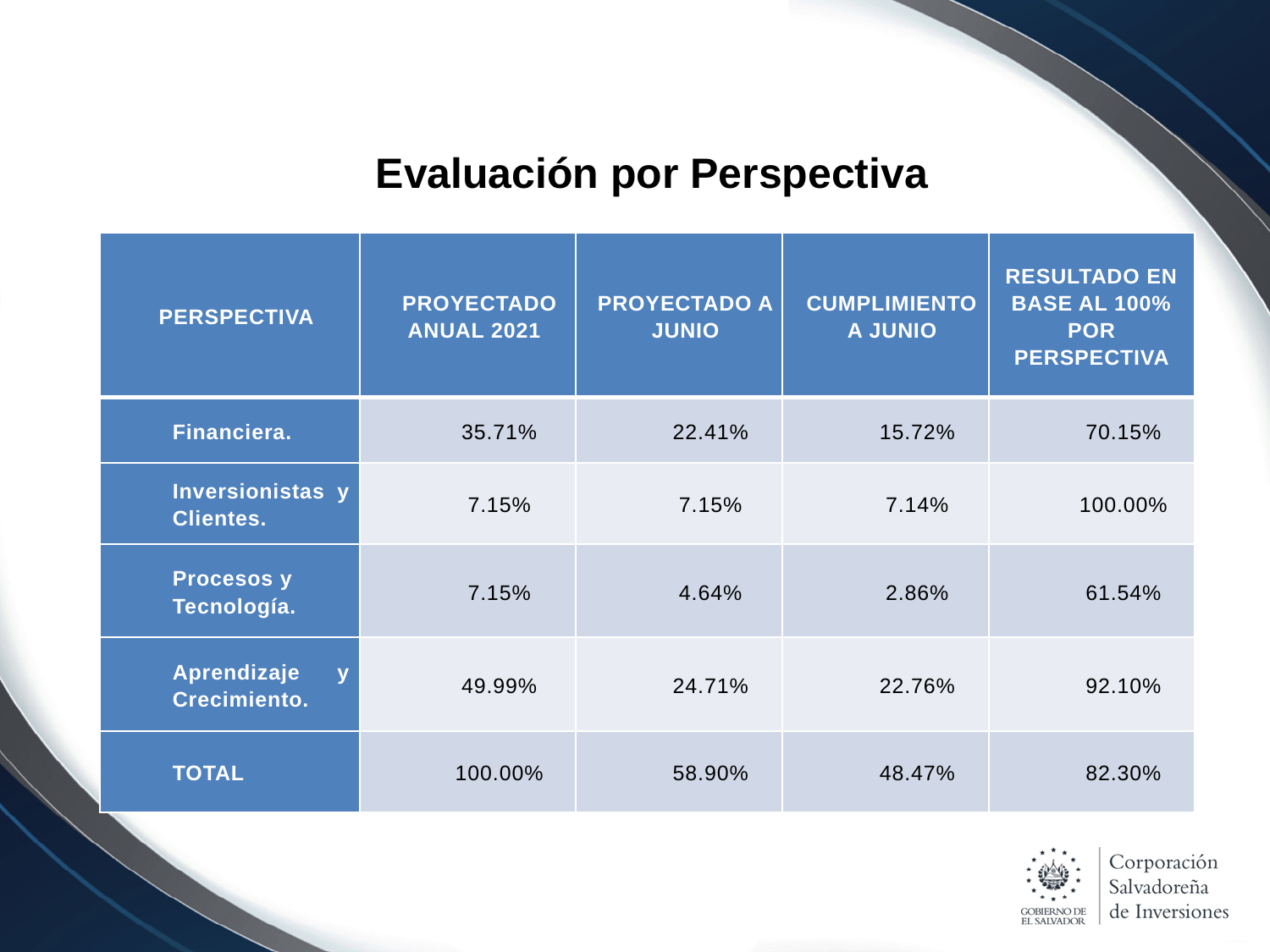

# Evaluación por Perspectiva
| PERSPECTIVA | PROYECTADO ANUAL 2021 | PROYECTADO A JUNIO | CUMPLIMIENTO A JUNIO | RESULTADO EN BASE AL 100% POR PERSPECTIVA |
| --- | --- | --- | --- | --- |
| Financiera. | 35.71% | 22.41% | 15.72% | 70.15% |
| Inversionistas y Clientes. | 7.15% | 7.15% | 7.14% | 100.00% |
| Procesos y Tecnología. | 7.15% | 4.64% | 2.86% | 61.54% |
| Aprendizaje y Crecimiento. | 49.99% | 24.71% | 22.76% | 92.10% |
| TOTAL | 100.00% | 58.90% | 48.47% | 82.30% |